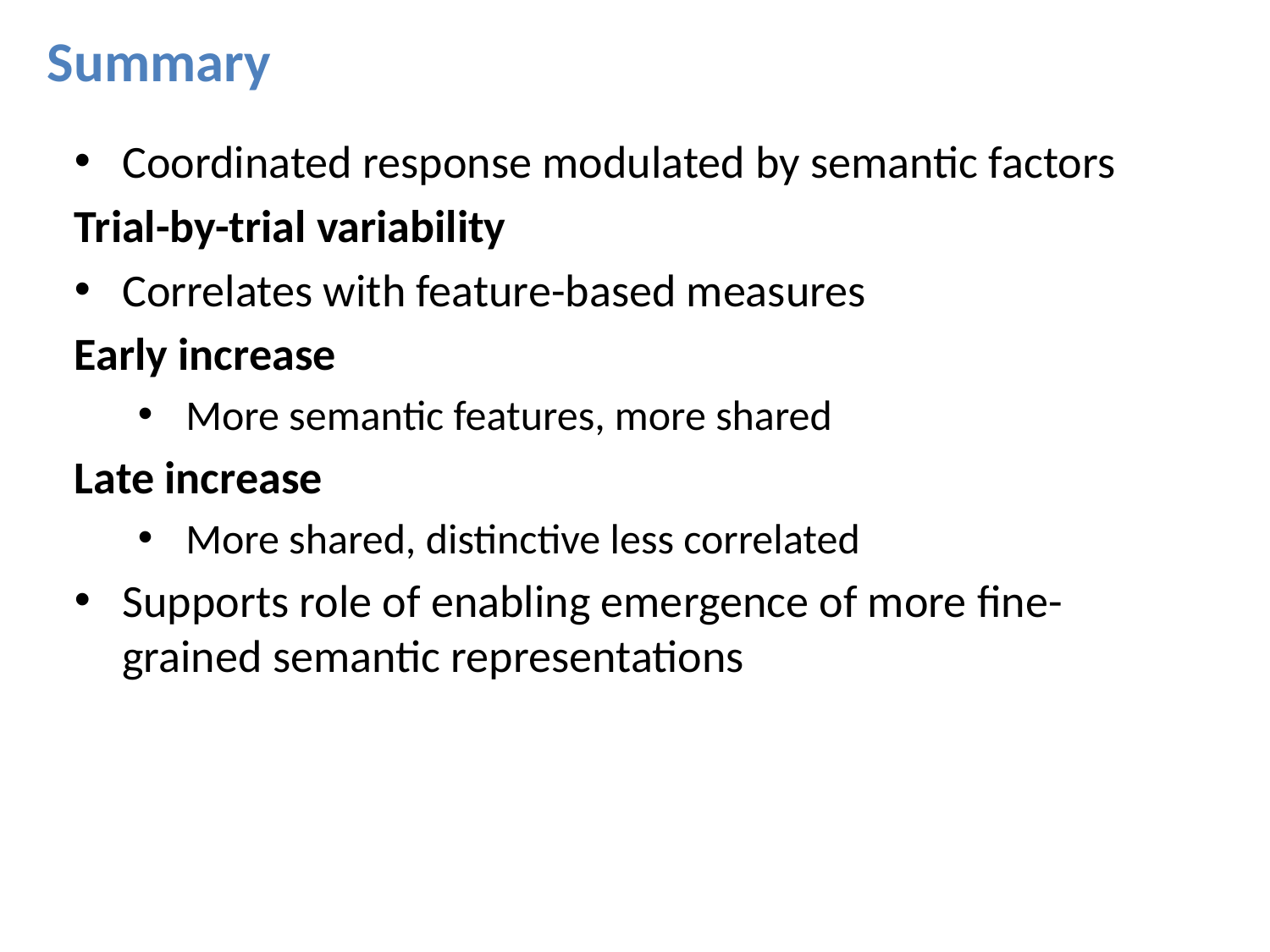

Summary

Coordinated response modulated by semantic factors
Trial-by-trial variability
Correlates with feature-based measures
Early increase
More semantic features, more shared
Late increase
More shared, distinctive less correlated
Supports role of enabling emergence of more fine-grained semantic representations